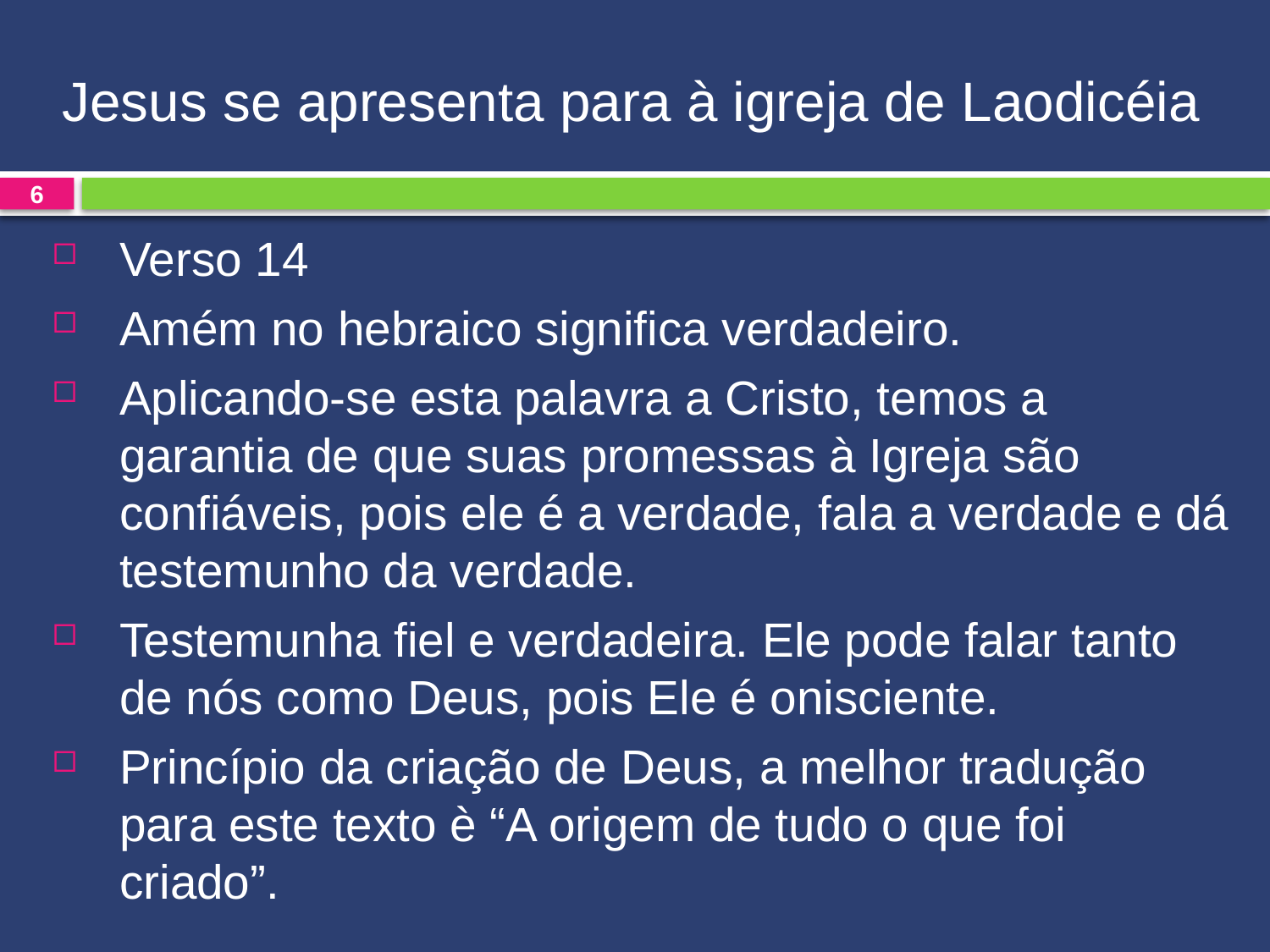

# Jesus se apresenta para à igreja de Laodicéia
6
Verso 14
Amém no hebraico significa verdadeiro.
Aplicando-se esta palavra a Cristo, temos a garantia de que suas promessas à Igreja são confiáveis, pois ele é a verdade, fala a verdade e dá testemunho da verdade.
Testemunha fiel e verdadeira. Ele pode falar tanto de nós como Deus, pois Ele é onisciente.
Princípio da criação de Deus, a melhor tradução para este texto è “A origem de tudo o que foi criado”.